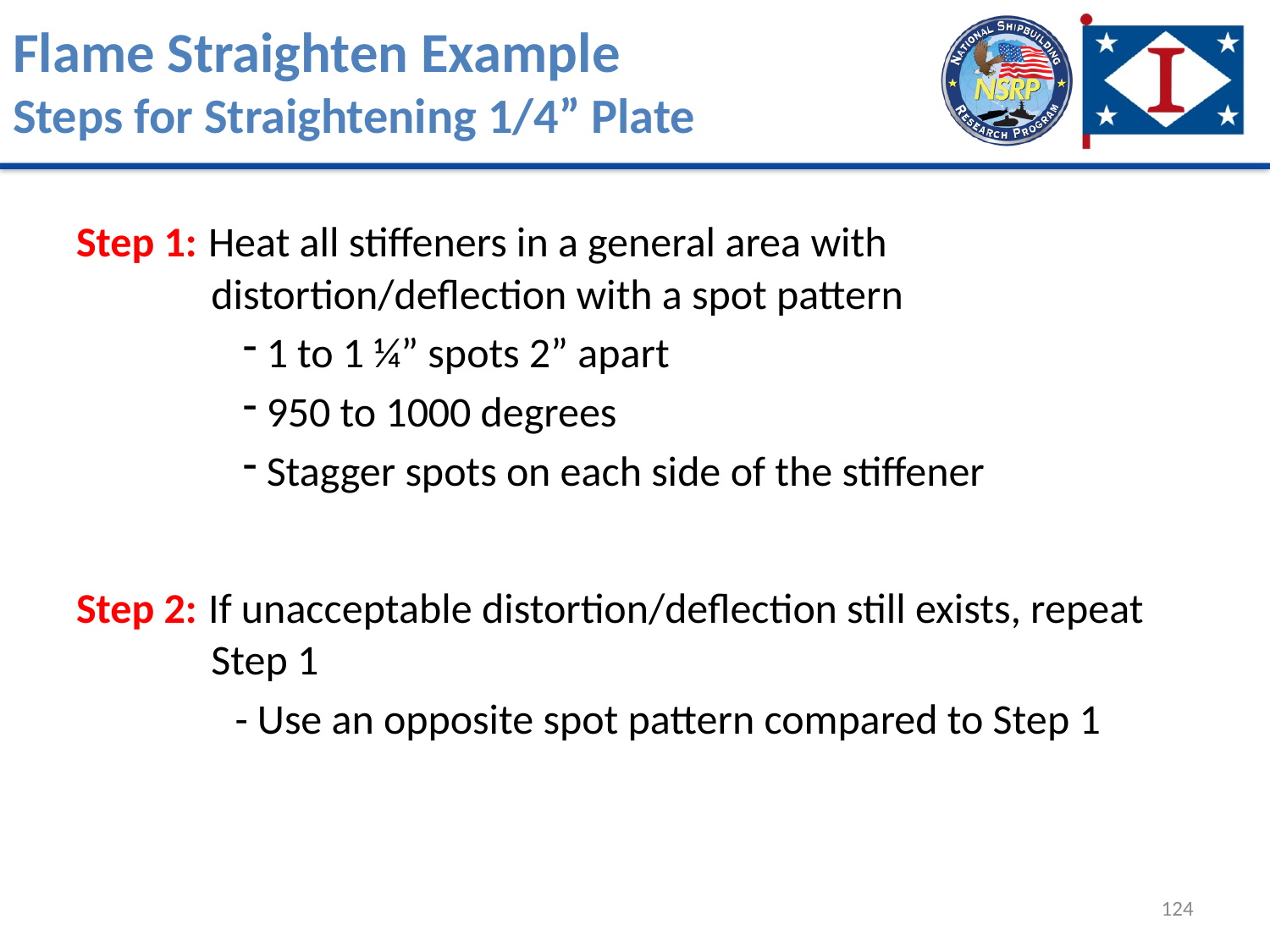

# Flame Straighten Example Steps for Straightening 1/4” Plate
Step 1: Heat all stiffeners in a general area with distortion/deflection with a spot pattern
 1 to 1 ¼” spots 2” apart
 950 to 1000 degrees
 Stagger spots on each side of the stiffener

Step 2: If unacceptable distortion/deflection still exists, repeat Step 1
- Use an opposite spot pattern compared to Step 1

124